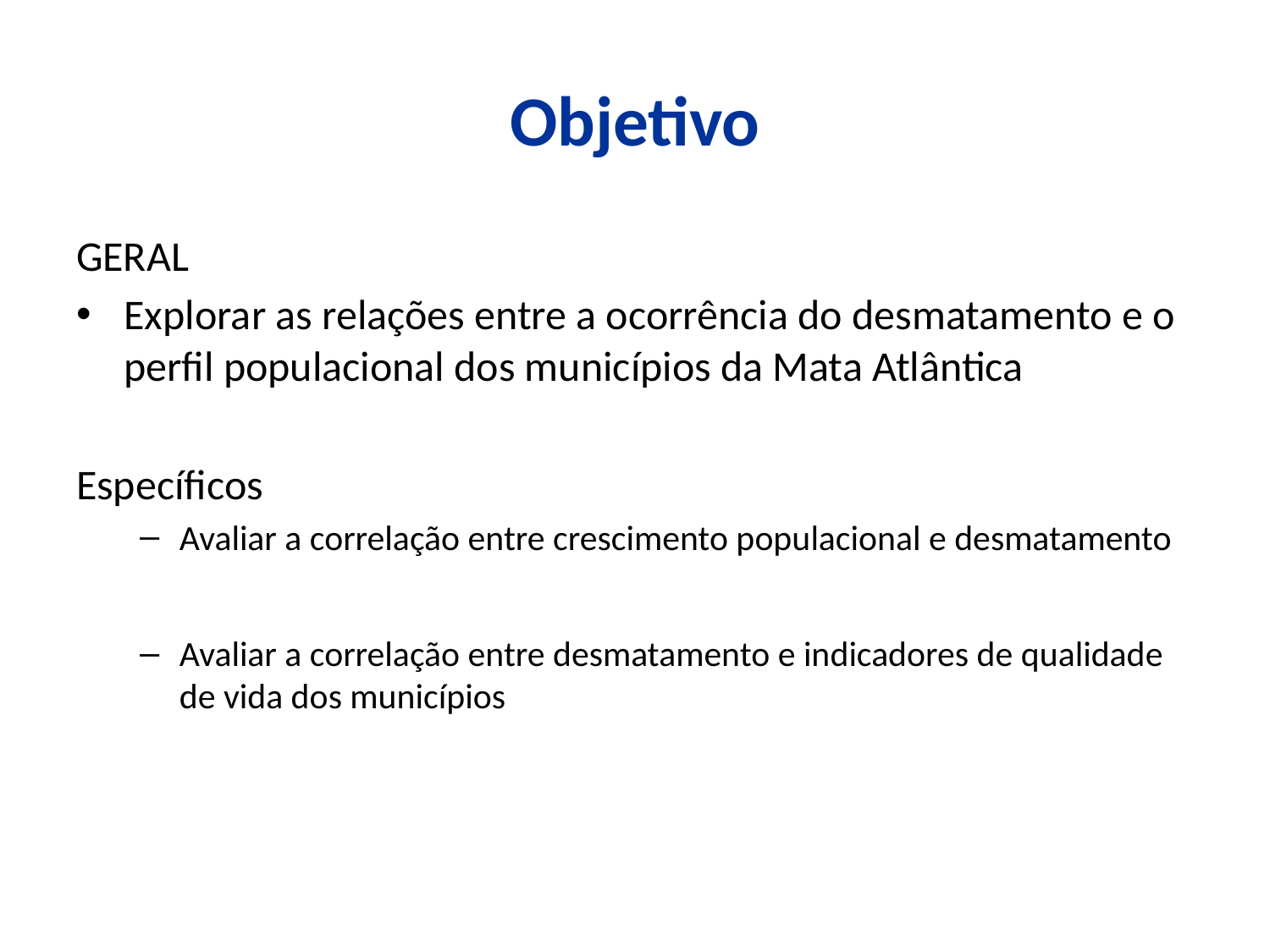

# Objetivo
GERAL
Explorar as relações entre a ocorrência do desmatamento e o perfil populacional dos municípios da Mata Atlântica

Específicos
Avaliar a correlação entre crescimento populacional e desmatamento

Avaliar a correlação entre desmatamento e indicadores de qualidade de vida dos municípios